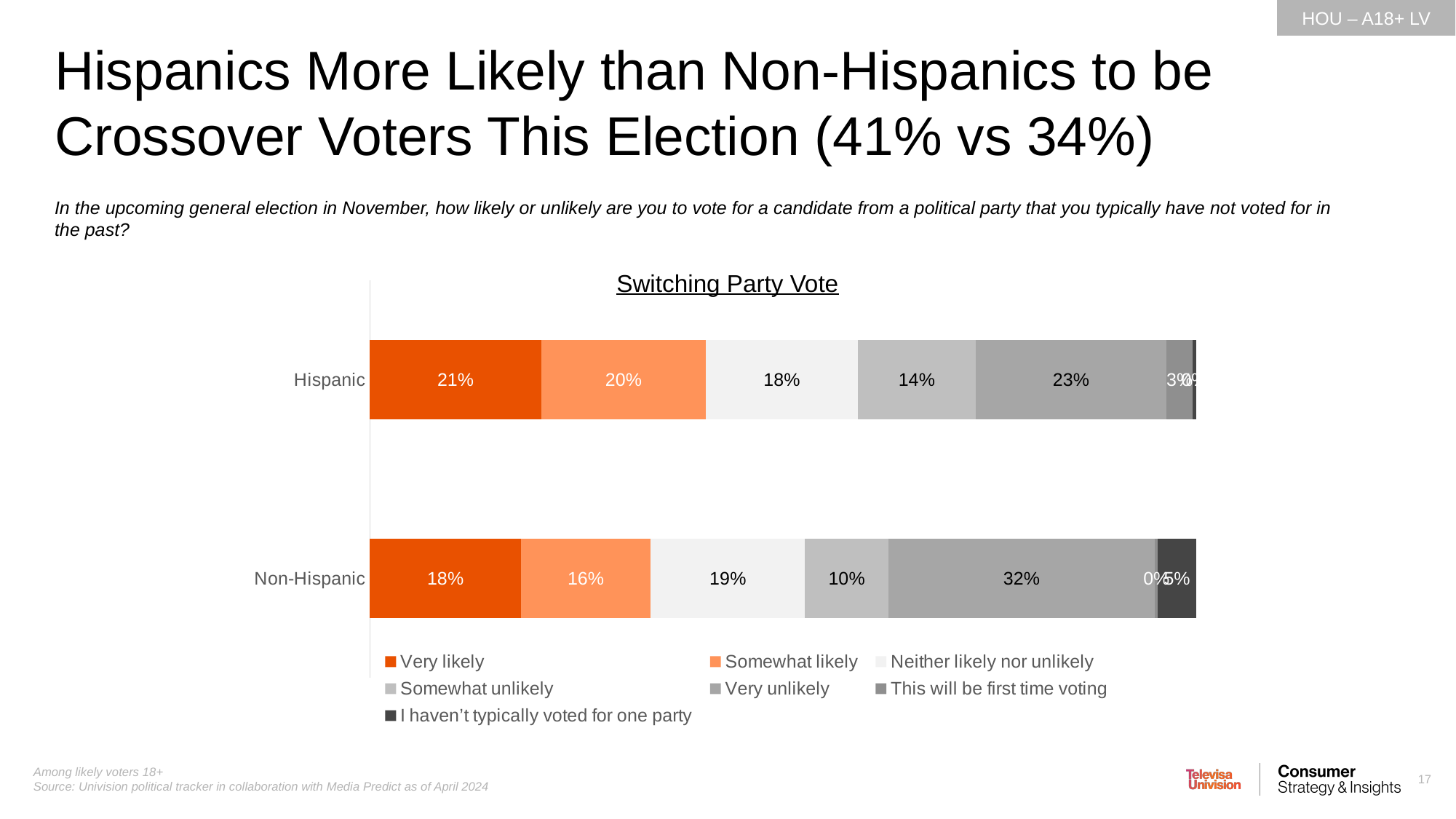

Hispanics More Likely than Non-Hispanics to be Crossover Voters This Election (41% vs 34%)
In the upcoming general election in November, how likely or unlikely are you to vote for a candidate from a political party that you typically have not voted for in the past?
Switching Party Vote

### Chart

| Category | Very likely | Somewhat likely | Neither likely nor unlikely | Somewhat unlikely | Very unlikely | This will be first time voting | I haven’t typically voted for one party |
|---|---|---|---|---|---|---|---|
| Hispanic | 0.2073716997167416 | 0.1992765563357589 | 0.1838129788080788 | 0.143005636620334 | 0.2305626413623233 | 0.03226983364138923 | 0.003700653515374137 |
| Non-Hispanic | 0.1827611873095687 | 0.1572778762301111 | 0.1863653821536545 | 0.1014922767367532 | 0.3221648428932655 | 0.004053832589153006 | 0.04588460208749396 |